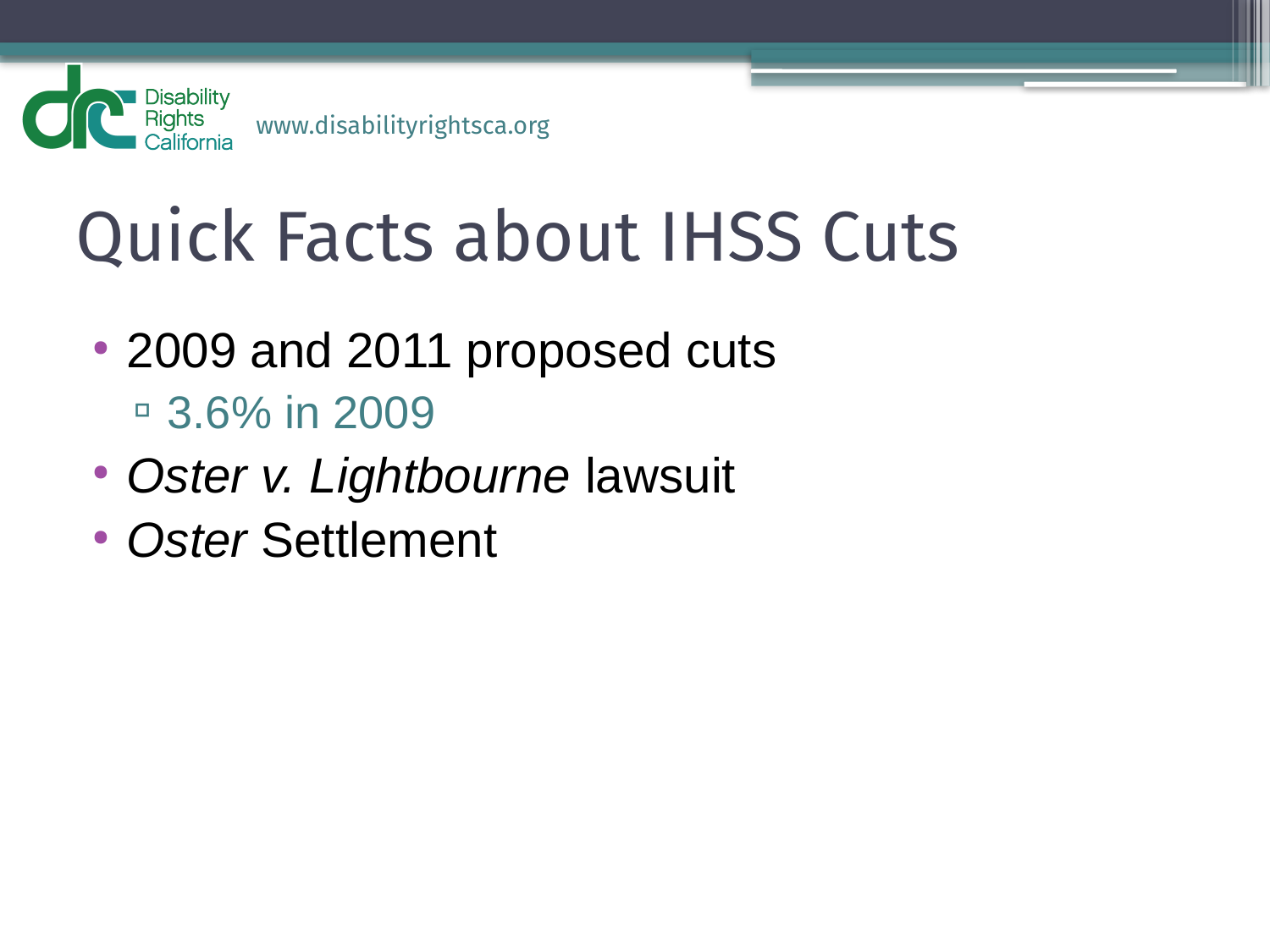

# Quick Facts about IHSS Cuts
2009 and 2011 proposed cuts
3.6% in 2009
Oster v. Lightbourne lawsuit
Oster Settlement